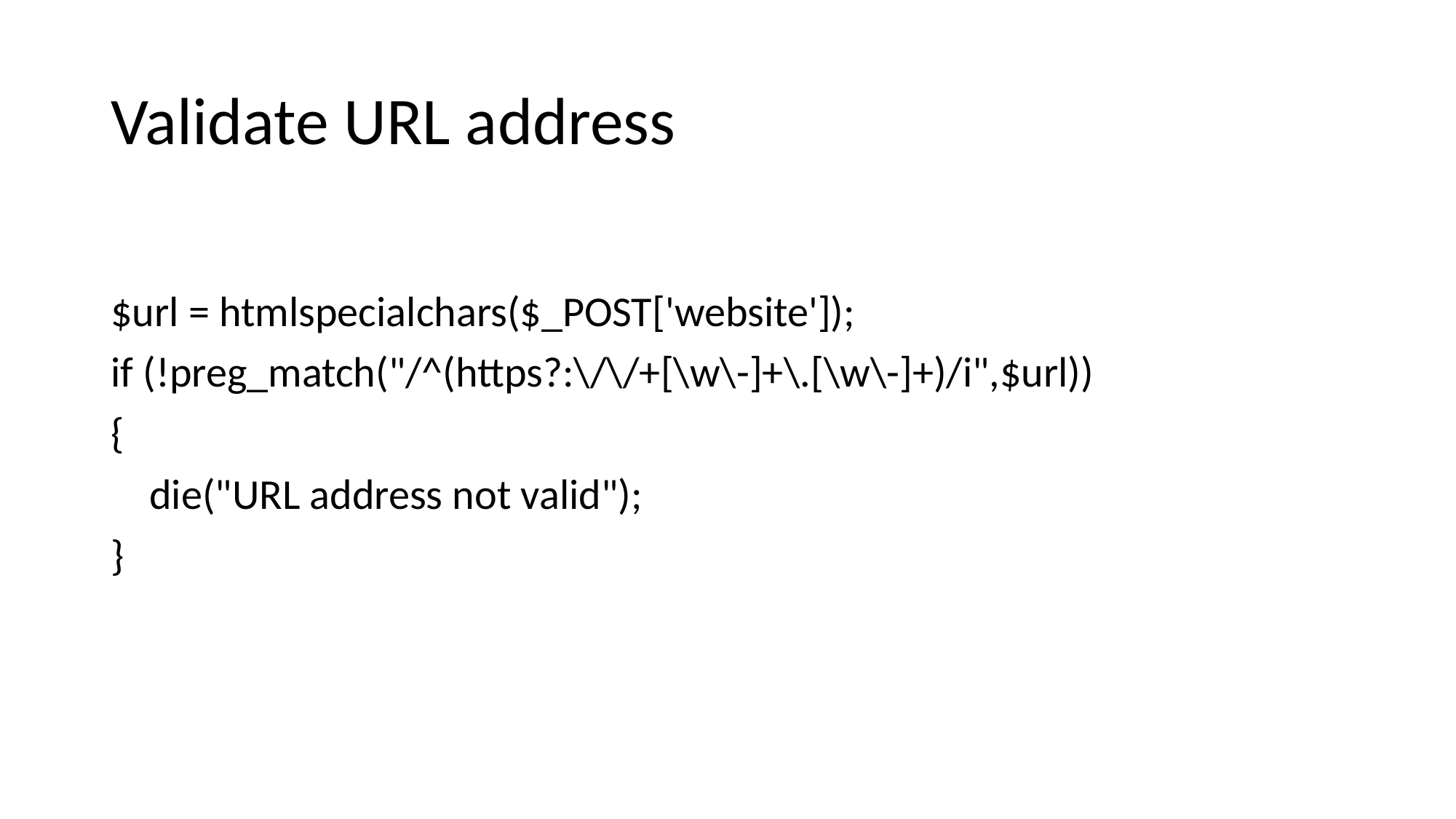

# Validate URL address

$url = htmlspecialchars($_POST['website']);
if (!preg_match("/^(https?:\/\/+[\w\-]+\.[\w\-]+)/i",$url))
{
    die("URL address not valid");
}